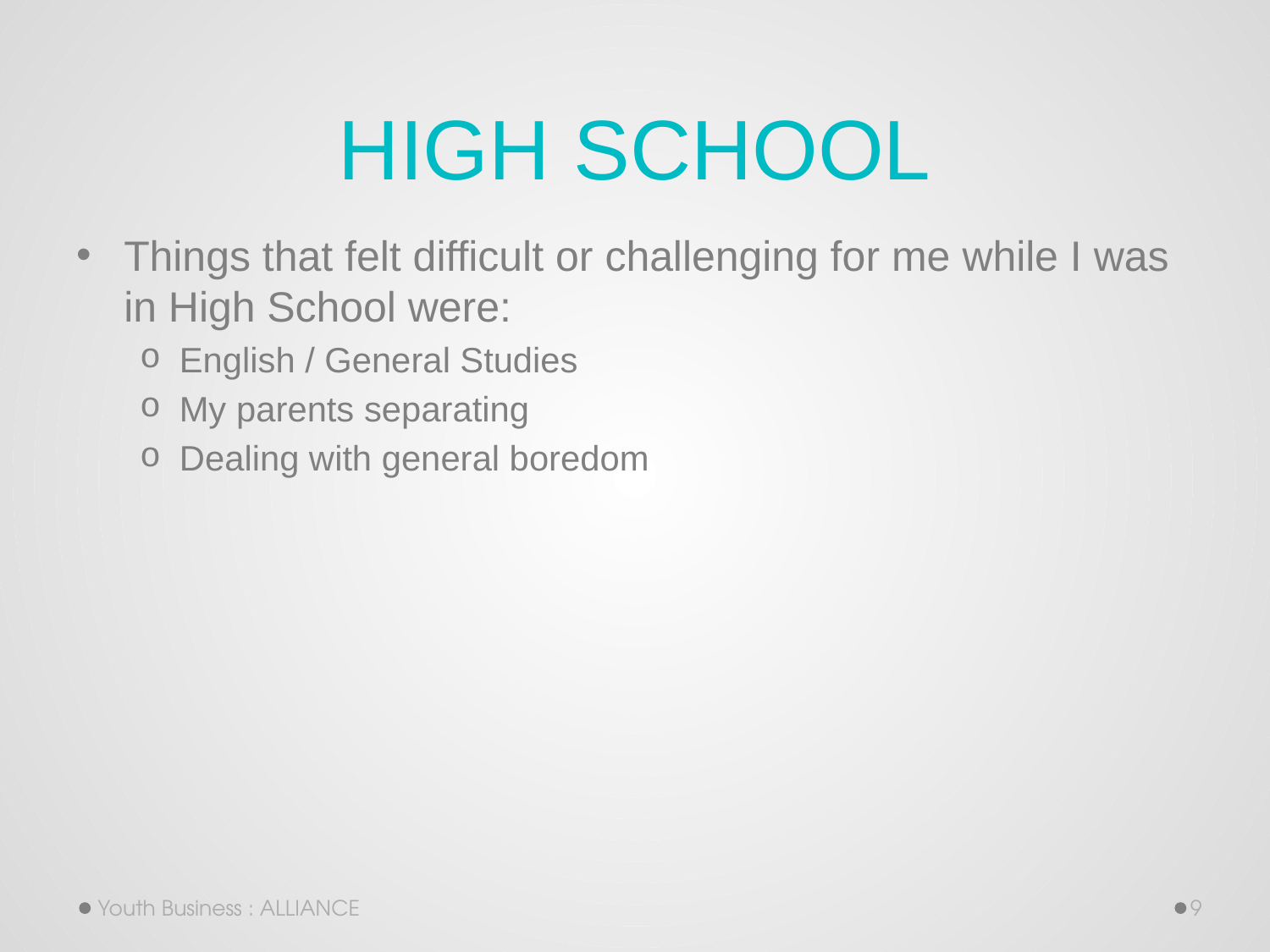

# High School
Things that felt difficult or challenging for me while I was in High School were:
English / General Studies
My parents separating
Dealing with general boredom

Youth Business : ALLIANCE
9